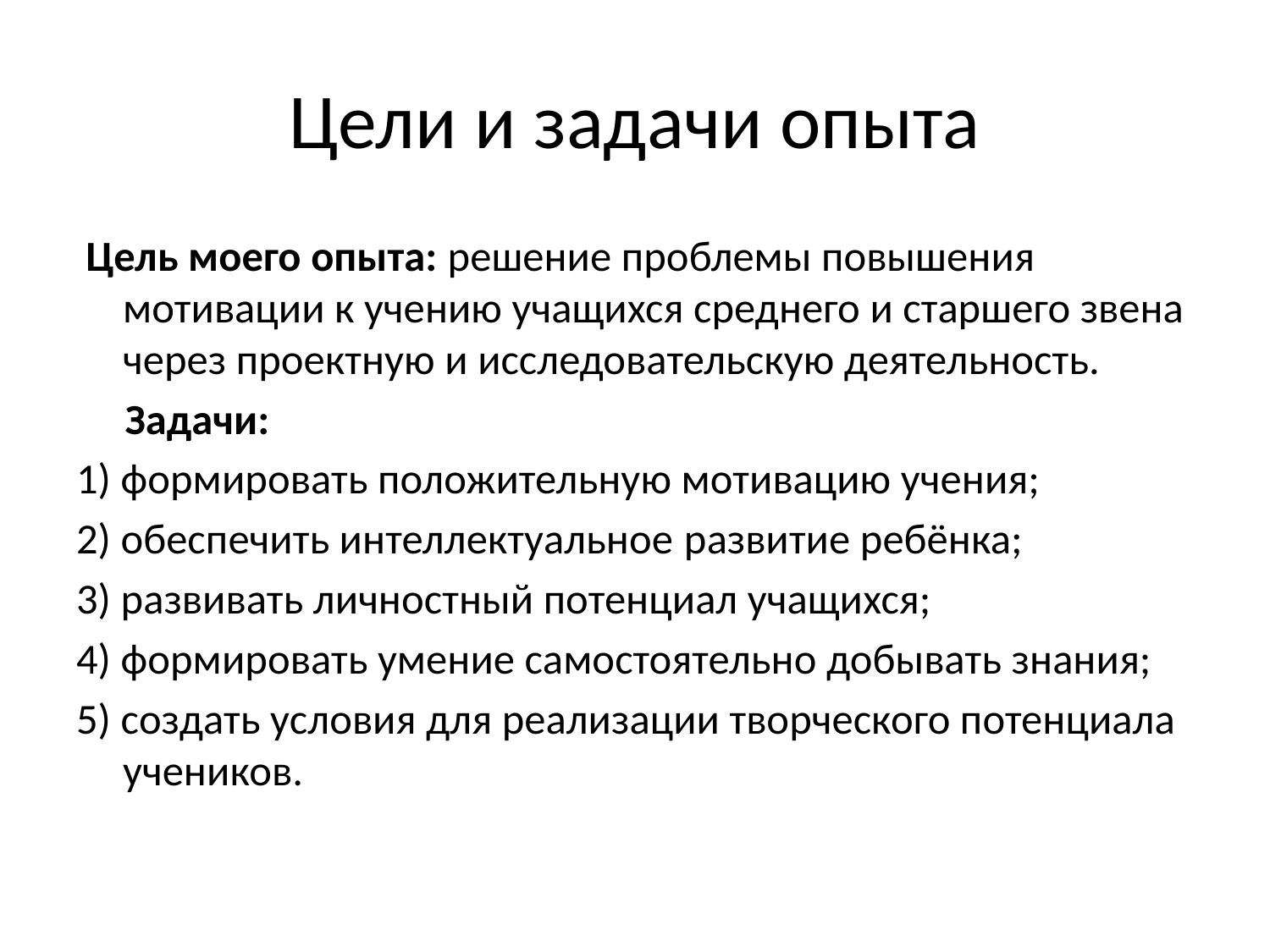

# Цели и задачи опыта
 Цель моего опыта: решение проблемы повышения мотивации к учению учащихся среднего и старшего звена через проектную и исследовательскую деятельность.
     Задачи:
1) формировать положительную мотивацию учения;
2) обеспечить интеллектуальное развитие ребёнка;
3) развивать личностный потенциал учащихся;
4) формировать умение самостоятельно добывать знания;
5) создать условия для реализации творческого потенциала учеников.